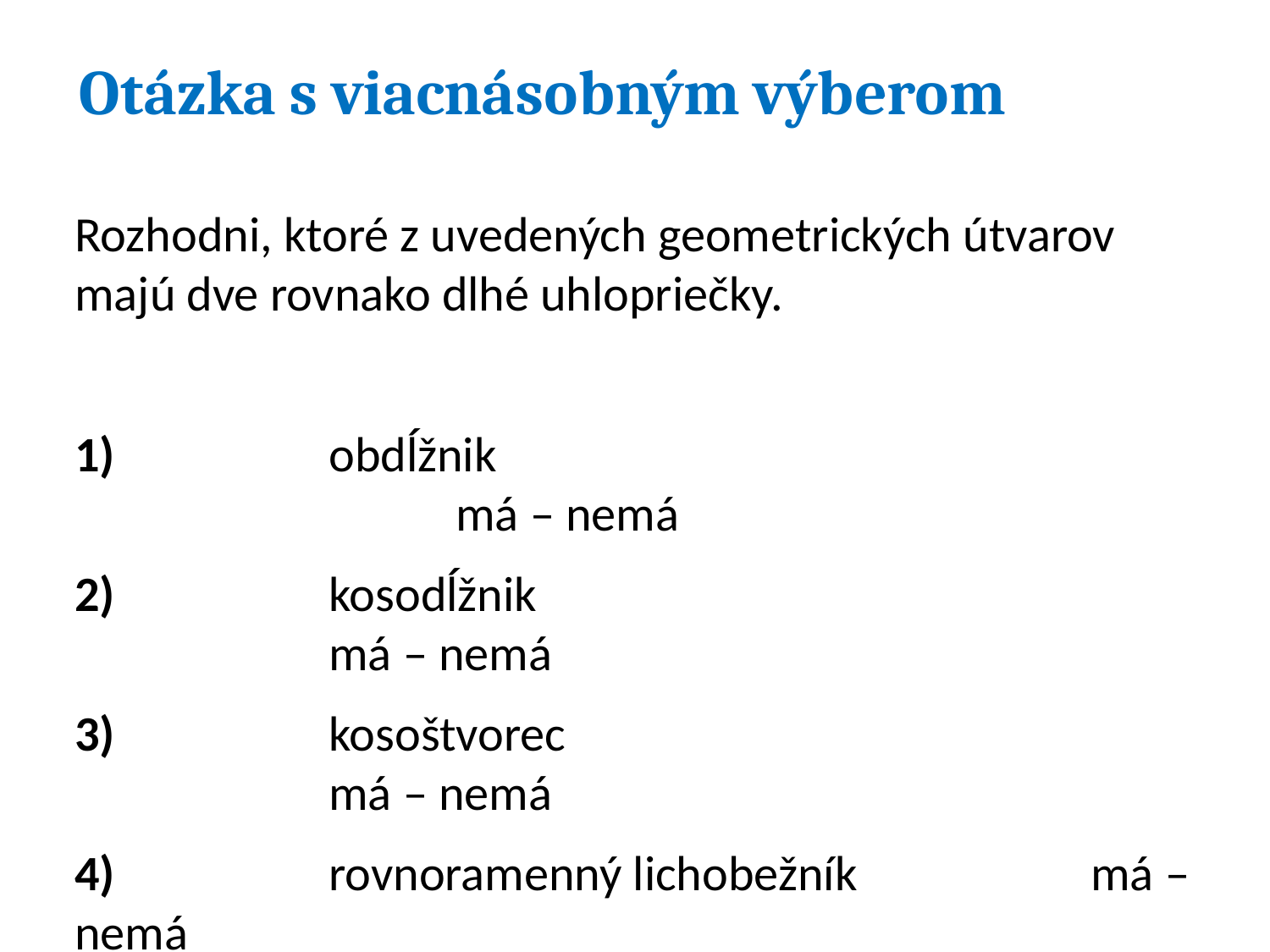

# Otázka s viacnásobným výberom
Rozhodni, ktoré z uvedených geometrických útvarov
majú dve rovnako dlhé uhlopriečky.

1)		obdĺžnik									má – nemá
2)		kosodĺžnik								má – nemá
3)		kosoštvorec								má – nemá
4)		rovnoramenný lichobežník		má – nemá
22